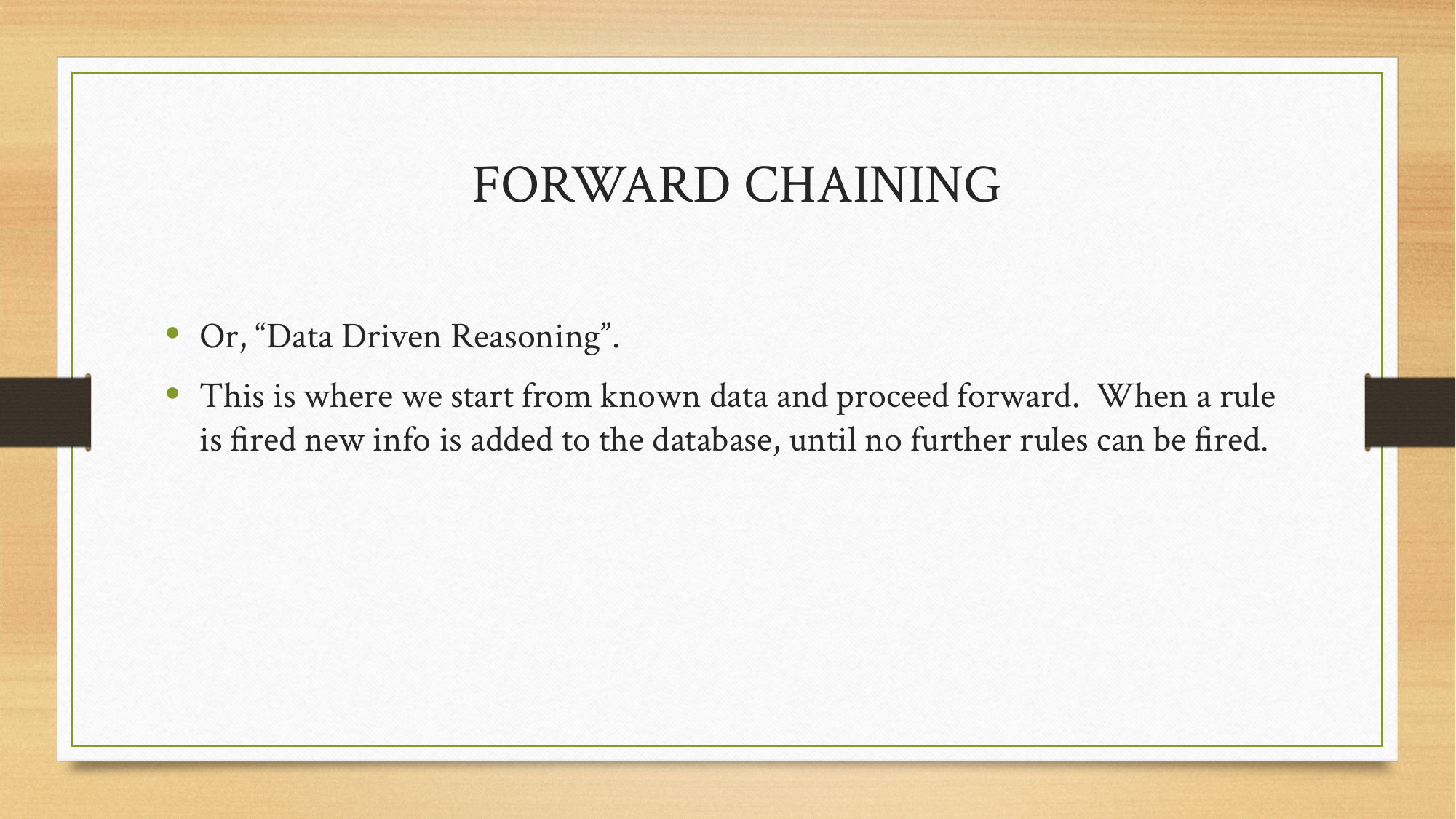

Or, “Data Driven Reasoning”.
This is where we start from known data and proceed forward.  When a rule is fired new info is added to the database, until no further rules can be fired.
Forward Chaining